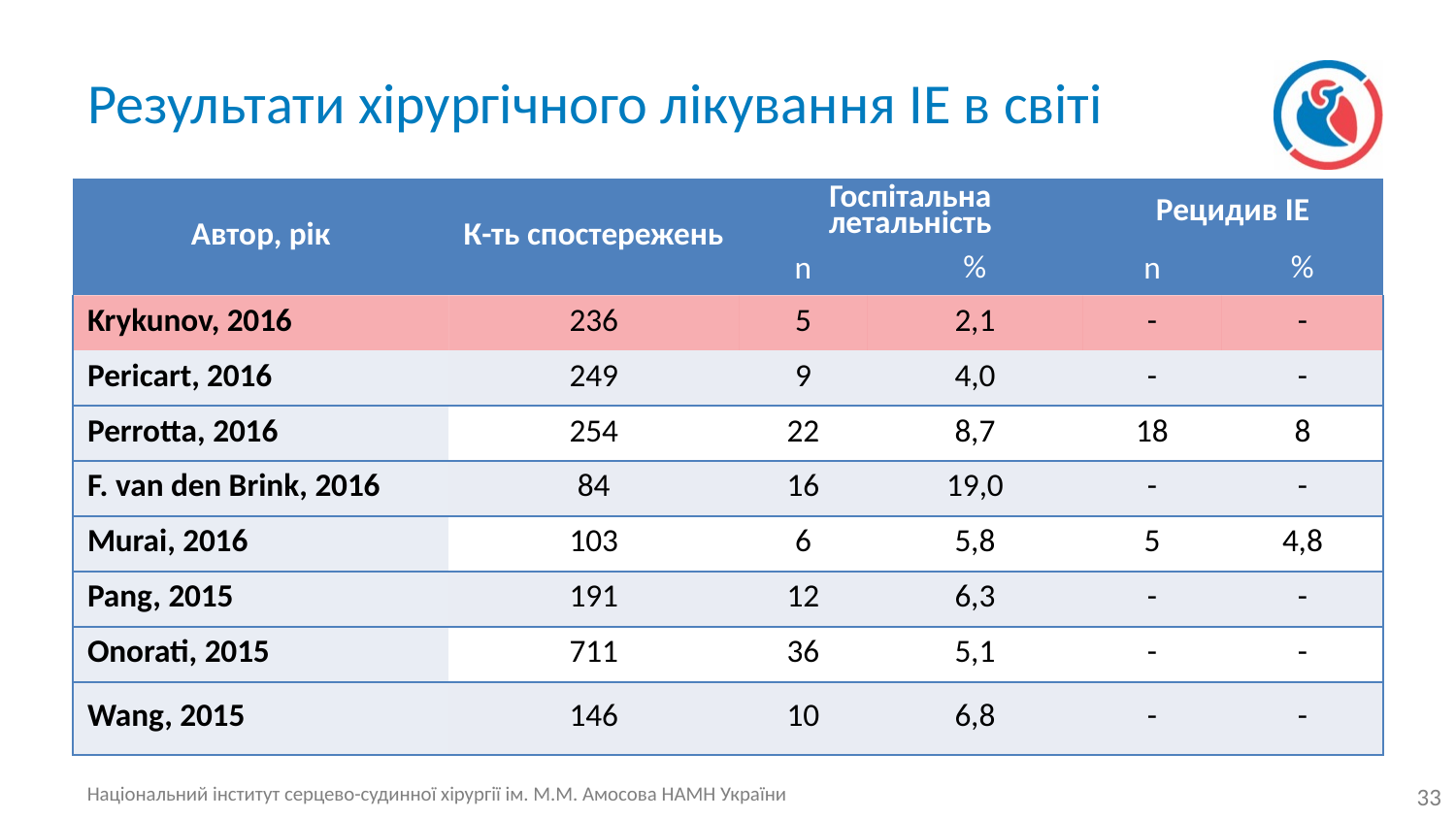

# Результати хірургічного лікування ІЕ в світі
| Автор, рік | К-ть спостережень | Госпітальна летальність |  | Рецидив ІЕ |  |
| --- | --- | --- | --- | --- | --- |
|  |  | n | % | n | % |
| Krykunov, 2016 | 236 | 5 | 2,1 | - | - |
| Pericart, 2016 | 249 | 9 | 4,0 | - | - |
| Perrotta, 2016 | 254 | 22 | 8,7 | 18 | 8 |
| F. van den Brink, 2016 | 84 | 16 | 19,0 | - | - |
| Murai, 2016 | 103 | 6 | 5,8 | 5 | 4,8 |
| Pang, 2015 | 191 | 12 | 6,3 | - | - |
| Onorati, 2015 | 711 | 36 | 5,1 | - | - |
| Wang, 2015 | 146 | 10 | 6,8 | - | - |
33